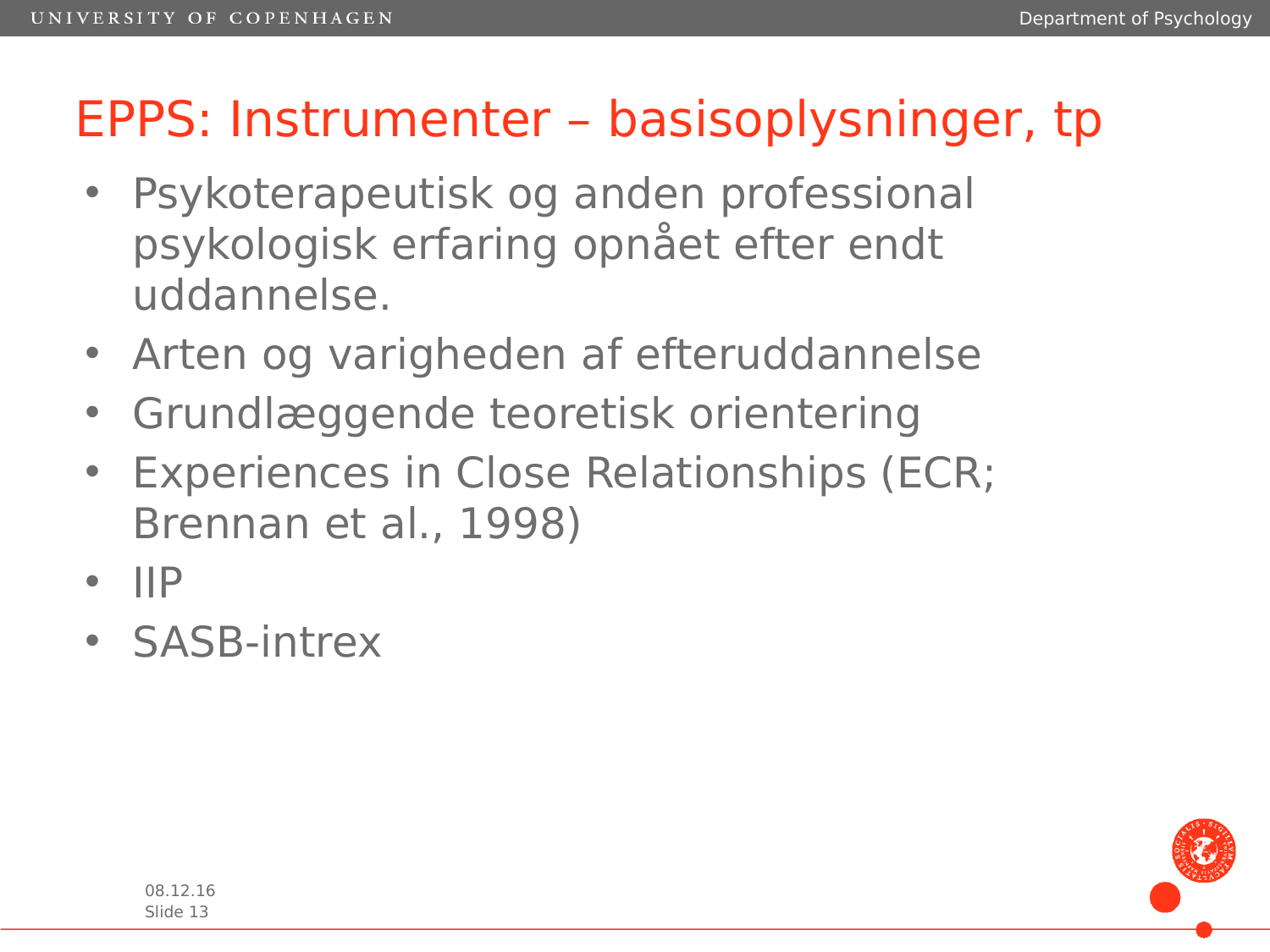

Department of Psychology
# EPPS: Instrumenter – basisoplysninger, tp
Psykoterapeutisk og anden professional psykologisk erfaring opnået efter endt uddannelse.
Arten og varigheden af efteruddannelse
Grundlæggende teoretisk orientering
Experiences in Close Relationships (ECR; Brennan et al., 1998)
IIP
SASB-intrex